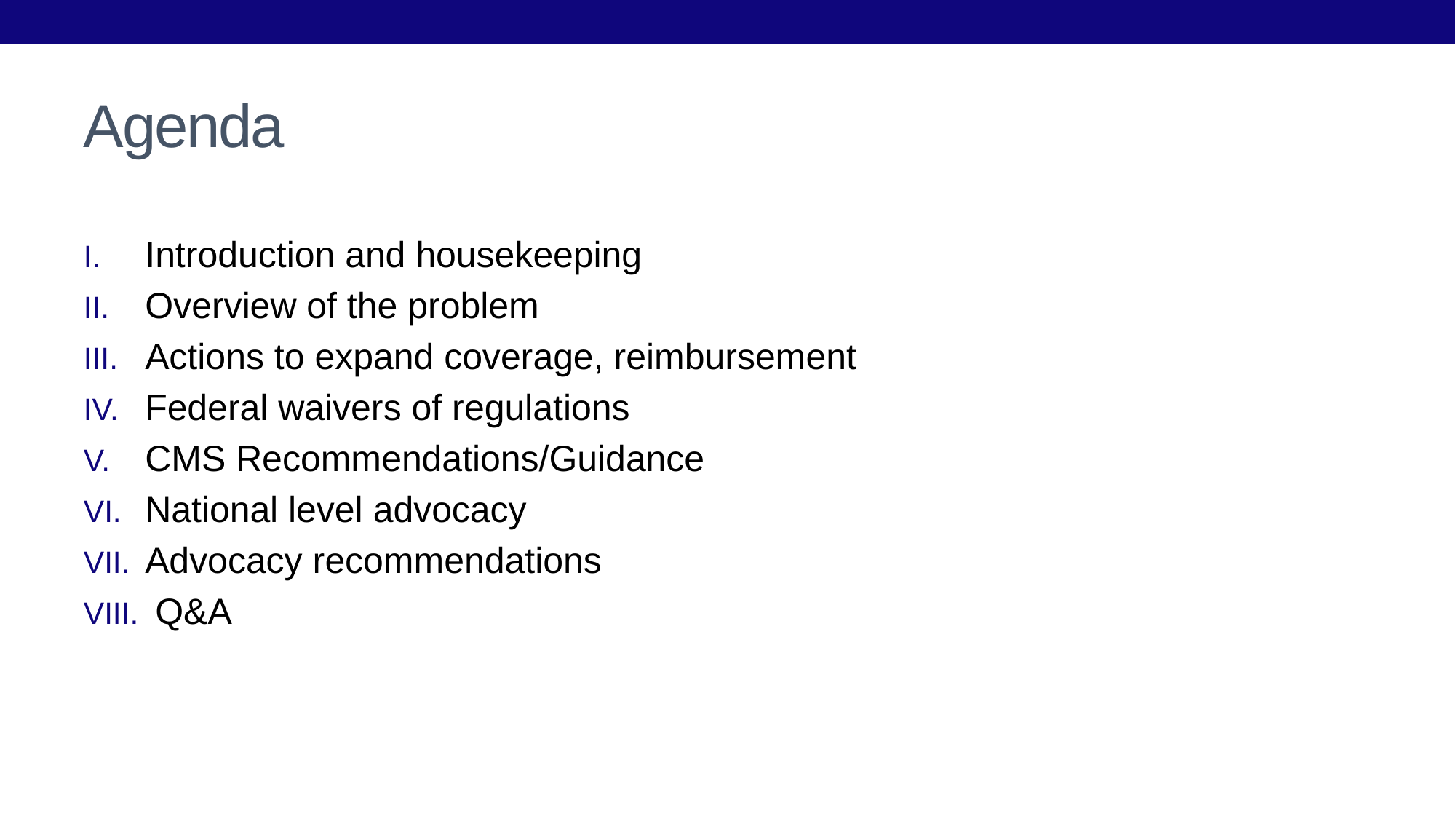

# Agenda
Introduction and housekeeping
Overview of the problem
Actions to expand coverage, reimbursement
Federal waivers of regulations
CMS Recommendations/Guidance
National level advocacy
Advocacy recommendations
 Q&A